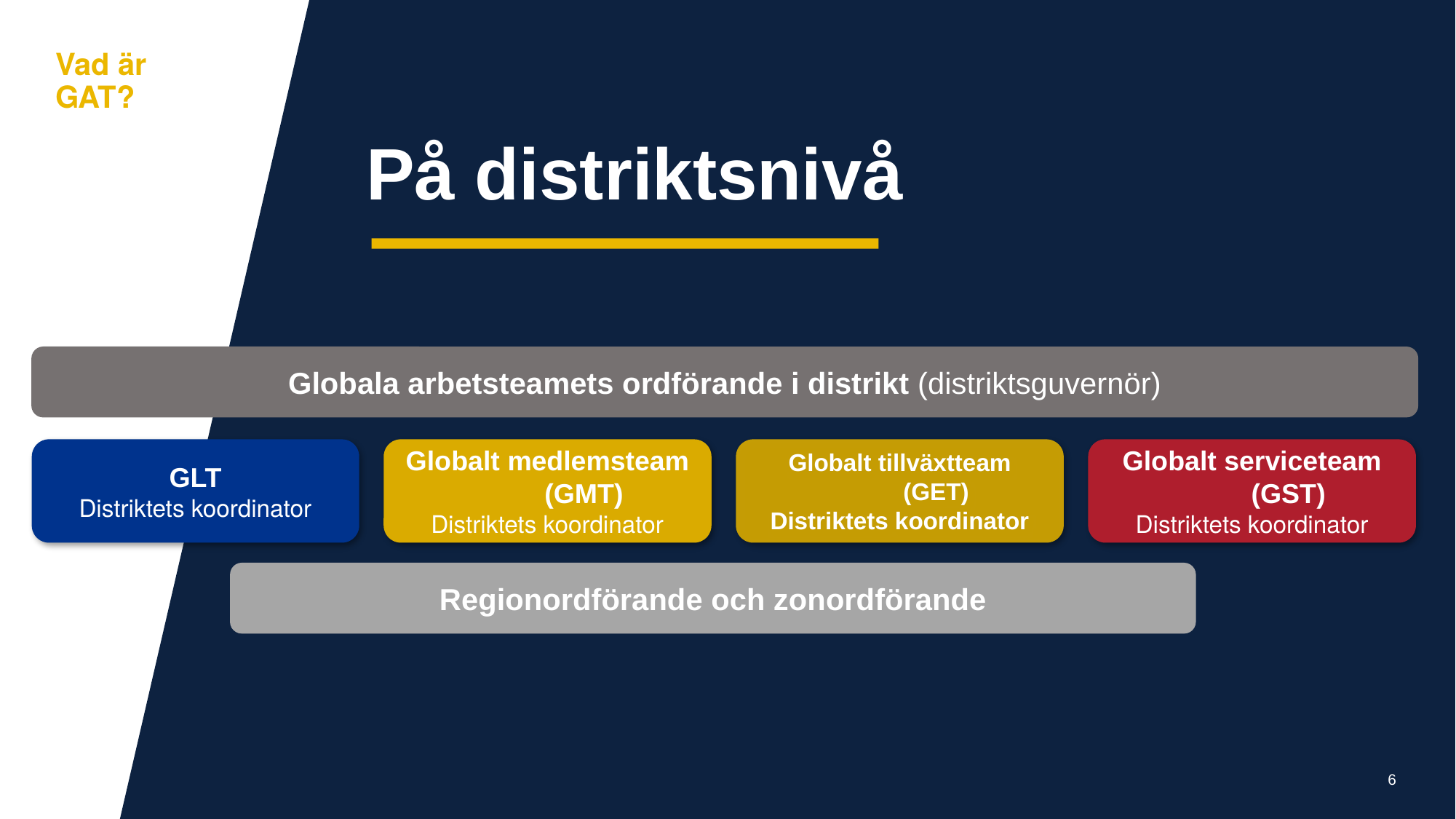

aa

Vad är GAT?
På distriktsnivå
Globala arbetsteamets ordförande i distrikt (distriktsguvernör)
GLT
Distriktets koordinator
Globalt medlemsteam (GMT)
Distriktets koordinator
Globalt tillväxtteam (GET)
Distriktets koordinator
Globalt serviceteam (GST)
Distriktets koordinator
Regionordförande och zonordförande
6